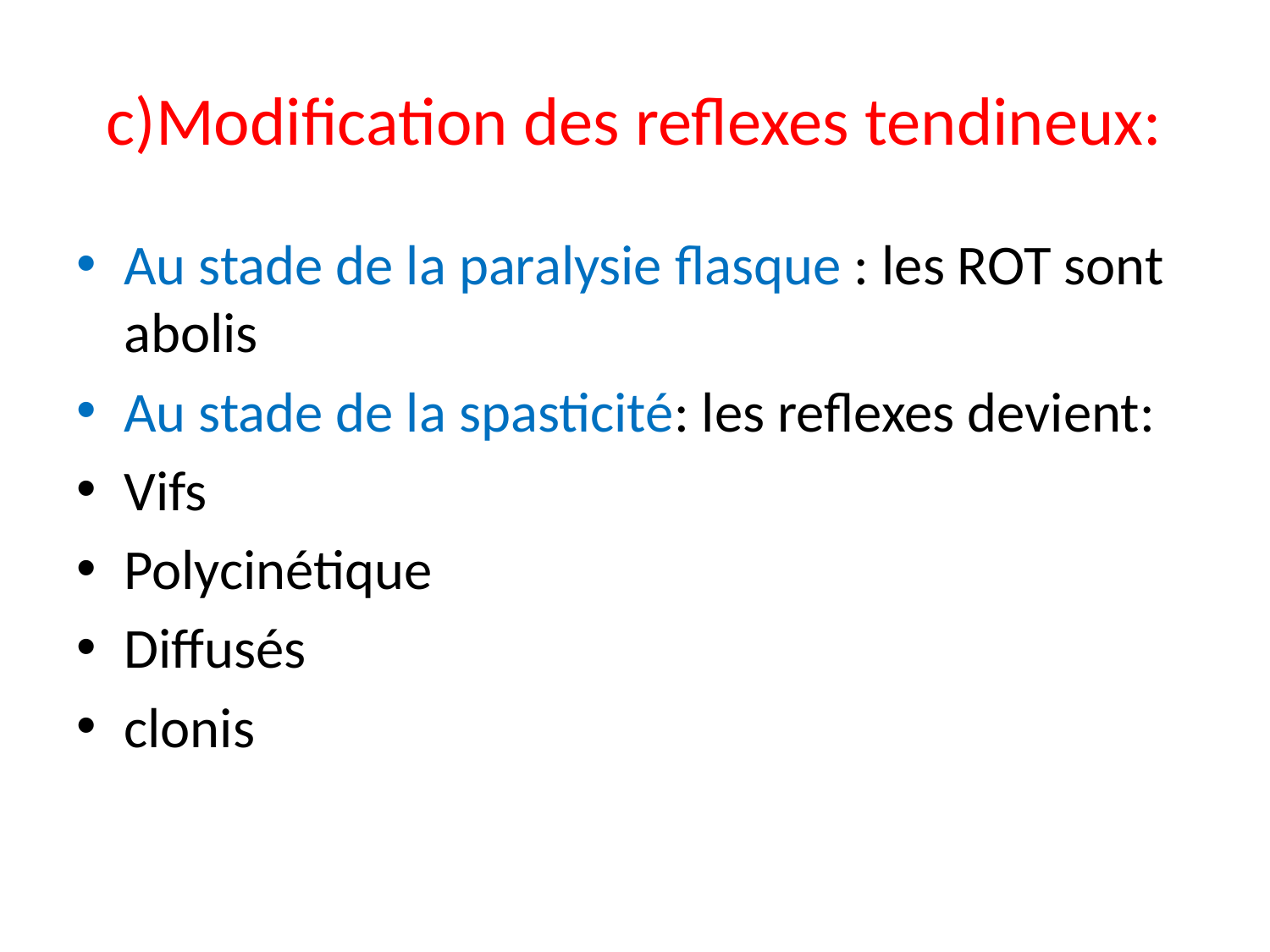

# c)Modification des reflexes tendineux:
Au stade de la paralysie flasque : les ROT sont abolis
Au stade de la spasticité: les reflexes devient:
Vifs
Polycinétique
Diffusés
clonis